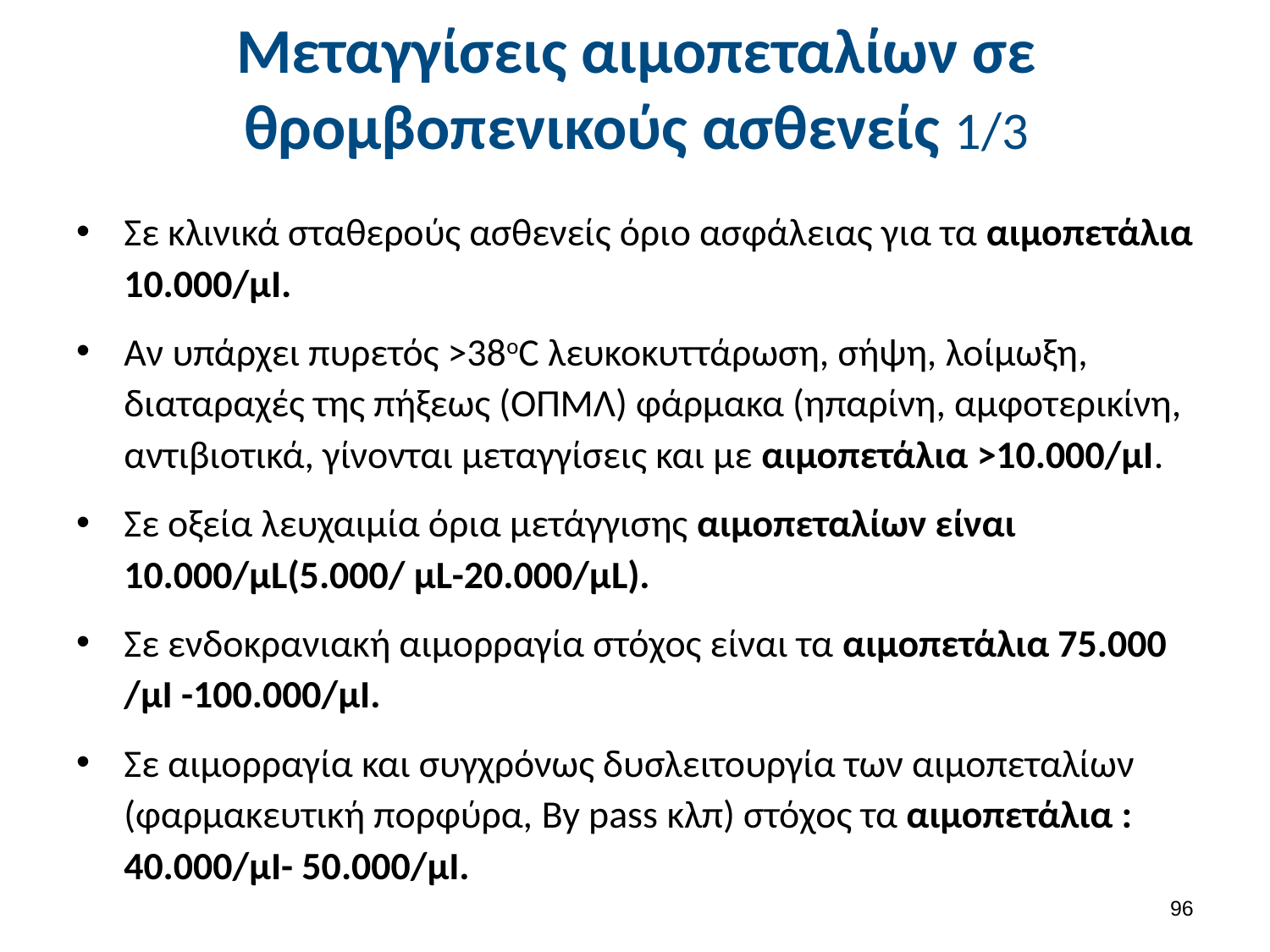

# Μεταγγίσεις αιμοπεταλίων σε θρομβοπενικούς ασθενείς 1/3
Σε κλινικά σταθερούς ασθενείς όριο ασφάλειας για τα αιμοπετάλια 10.000/μΙ.
Αν υπάρχει πυρετός >38οC λευκοκυττάρωση, σήψη, λοίμωξη, διαταραχές της πήξεως (ΟΠΜΛ) φάρμακα (ηπαρίνη, αμφοτερικίνη, αντιβιοτικά, γίνονται μεταγγίσεις και με αιμοπετάλια >10.000/μΙ.
Σε οξεία λευχαιμία όρια μετάγγισης αιμοπεταλίων είναι 10.000/μL(5.000/ μL-20.000/μL).
Σε ενδοκρανιακή αιμορραγία στόχος είναι τα αιμοπετάλια 75.000 /μΙ -100.000/μΙ.
Σε αιμορραγία και συγχρόνως δυσλειτουργία των αιμοπεταλίων (φαρμακευτική πορφύρα, By pass κλπ) στόχος τα αιμοπετάλια : 40.000/μΙ- 50.000/μΙ.
96